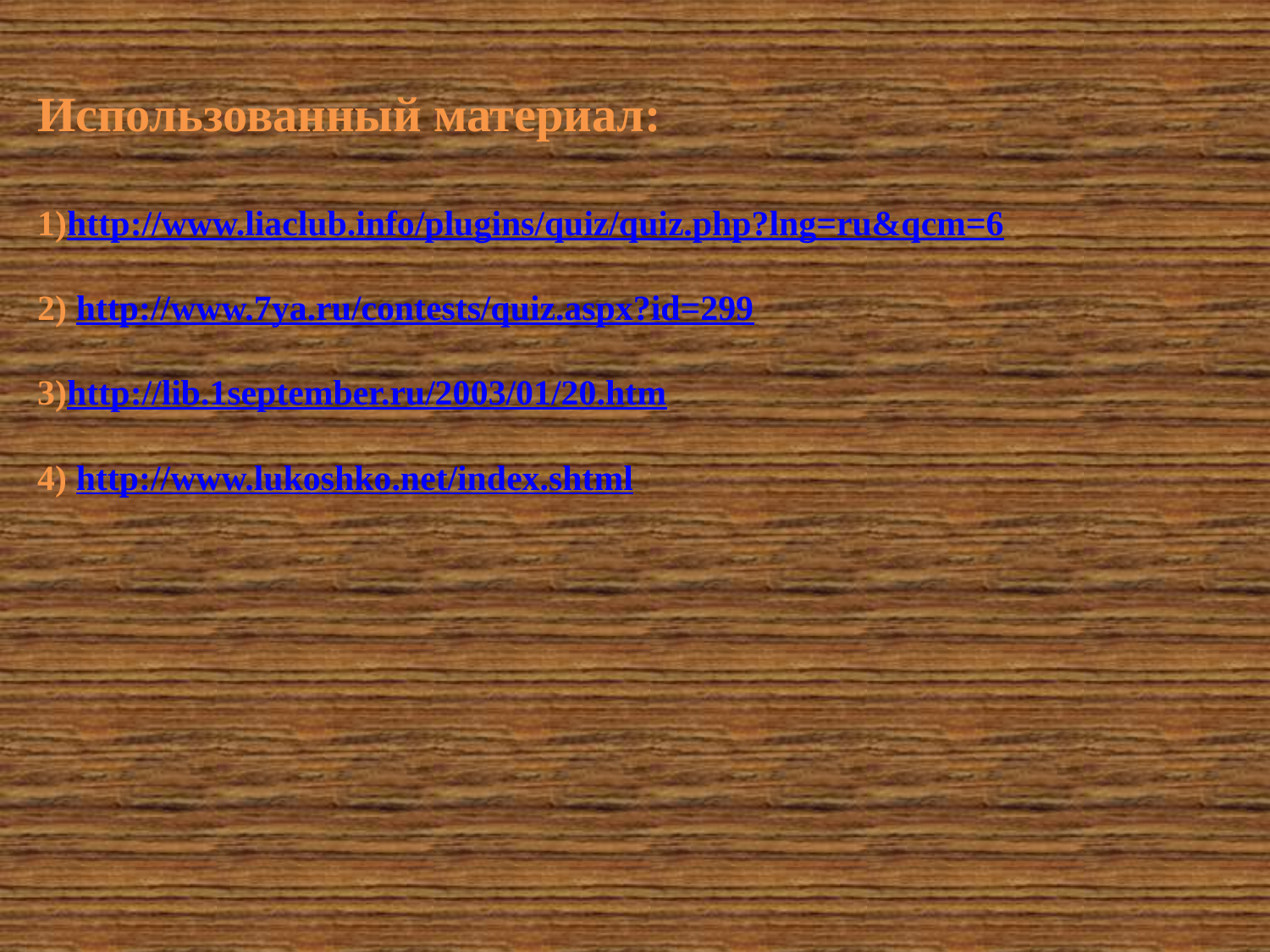

Использованный материал:

1)http://www.liaclub.info/plugins/quiz/quiz.php?lng=ru&qcm=6

2) http://www.7ya.ru/contests/quiz.aspx?id=299

3)http://lib.1september.ru/2003/01/20.htm

4) http://www.lukoshko.net/index.shtml